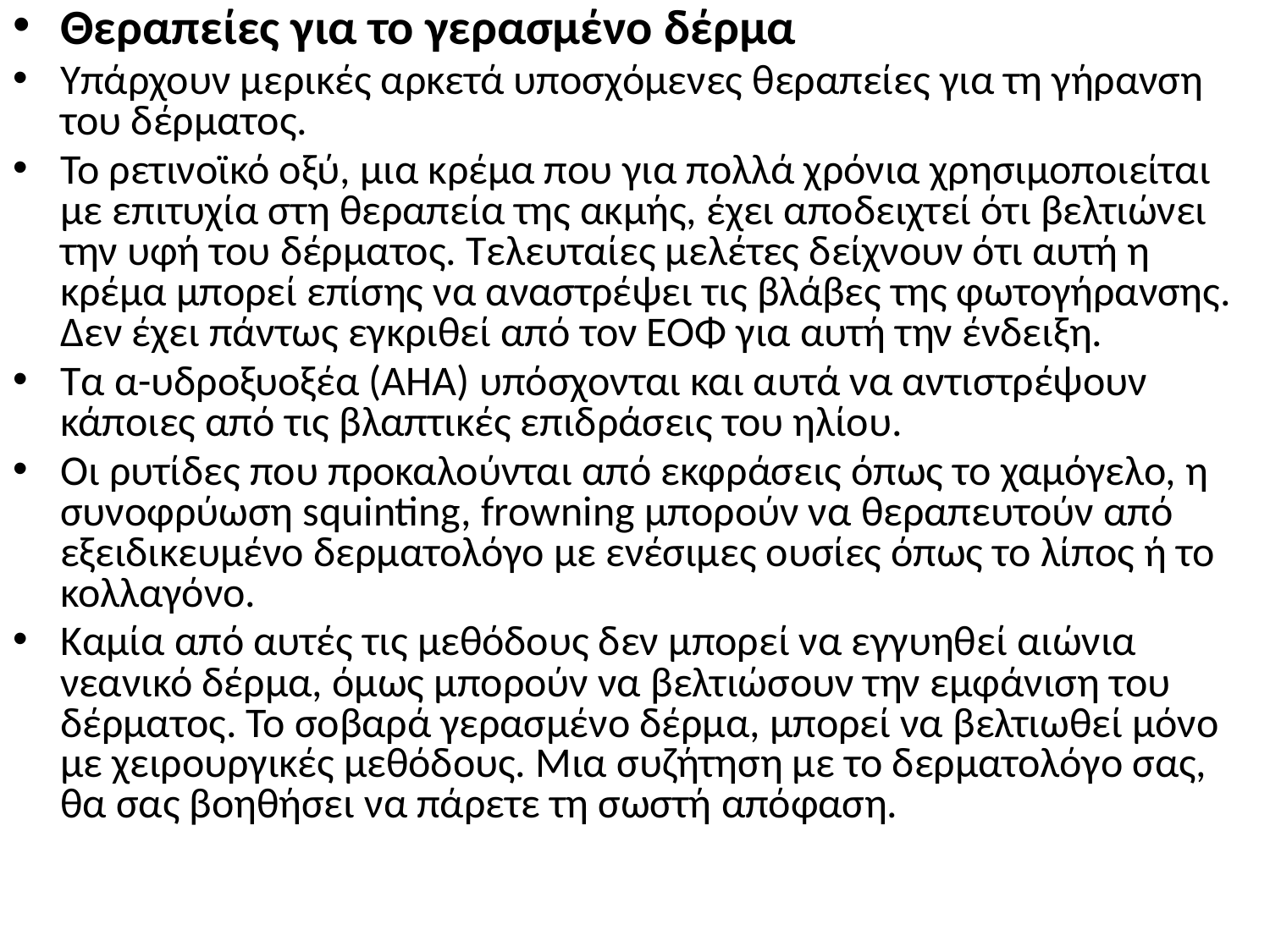

Θεραπείες για το γερασμένο δέρμα
Υπάρχουν μερικές αρκετά υποσχόμενες θεραπείες για τη γήρανση του δέρματος.
Το ρετινοϊκό οξύ, μια κρέμα που για πολλά χρόνια χρησιμοποιείται με επιτυχία στη θεραπεία της ακμής, έχει αποδειχτεί ότι βελτιώνει την υφή του δέρματος. Τελευταίες μελέτες δείχνουν ότι αυτή η κρέμα μπορεί επίσης να αναστρέψει τις βλάβες της φωτογήρανσης. Δεν έχει πάντως εγκριθεί από τον ΕΟΦ για αυτή την ένδειξη.
Τα α-υδροξυοξέα (ΑΗΑ) υπόσχονται και αυτά να αντιστρέψουν κάποιες από τις βλαπτικές επιδράσεις του ηλίου.
Οι ρυτίδες που προκαλούνται από εκφράσεις όπως το χαμόγελο, η συνοφρύωση squinting, frowning μπορούν να θεραπευτούν από εξειδικευμένο δερματολόγο με ενέσιμες ουσίες όπως το λίπος ή το κολλαγόνο.
Καμία από αυτές τις μεθόδους δεν μπορεί να εγγυηθεί αιώνια νεανικό δέρμα, όμως μπορούν να βελτιώσουν την εμφάνιση του δέρματος. Το σοβαρά γερασμένο δέρμα, μπορεί να βελτιωθεί μόνο με χειρουργικές μεθόδους. Μια συζήτηση με το δερματολόγο σας, θα σας βοηθήσει να πάρετε τη σωστή απόφαση.